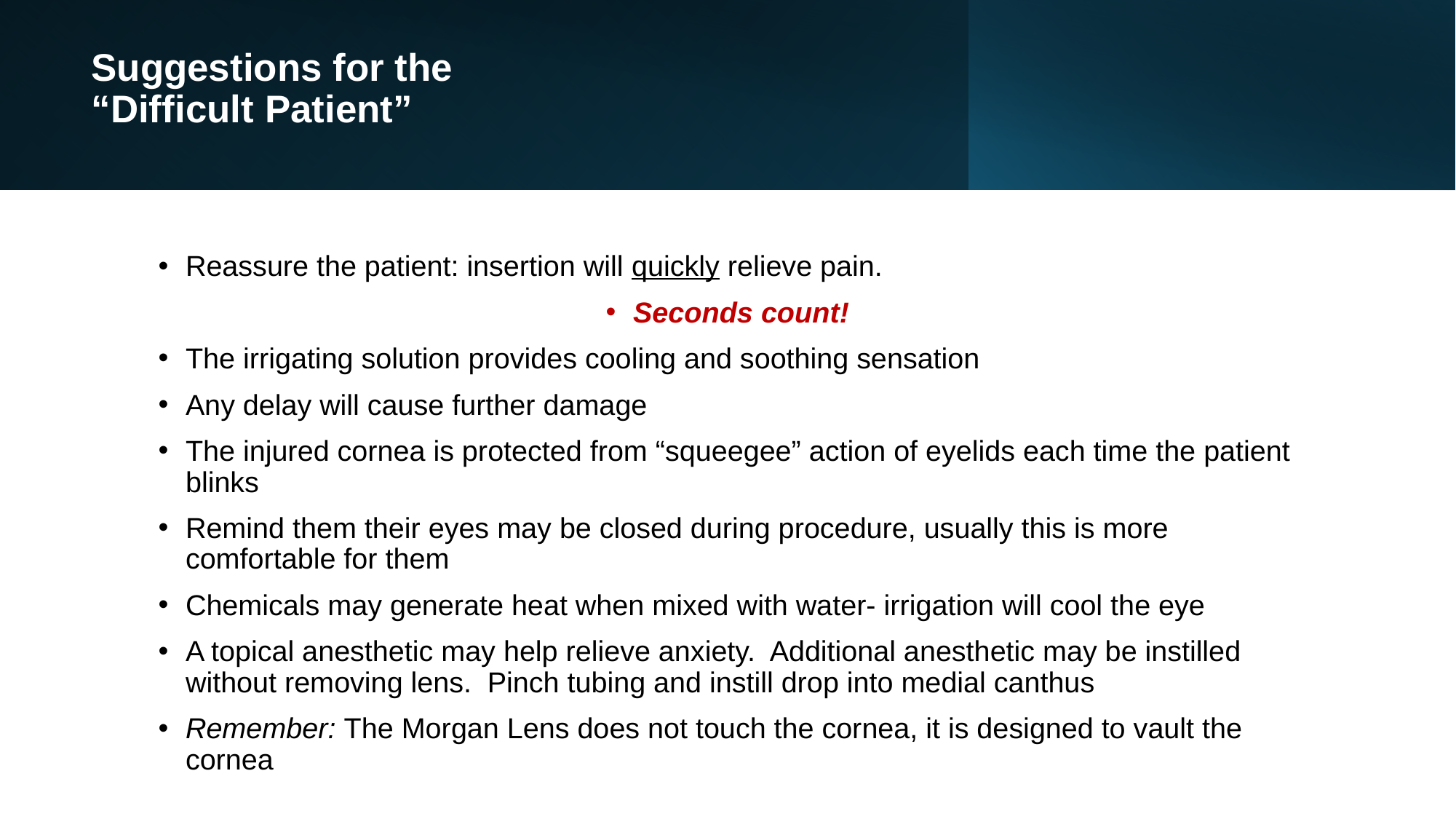

# Suggestions for the “Difficult Patient”

Reassure the patient: insertion will quickly relieve pain.
Seconds count!
The irrigating solution provides cooling and soothing sensation
Any delay will cause further damage
The injured cornea is protected from “squeegee” action of eyelids each time the patient blinks
Remind them their eyes may be closed during procedure, usually this is more comfortable for them
Chemicals may generate heat when mixed with water- irrigation will cool the eye
A topical anesthetic may help relieve anxiety.  Additional anesthetic may be instilled without removing lens.  Pinch tubing and instill drop into medial canthus
Remember: The Morgan Lens does not touch the cornea, it is designed to vault the cornea